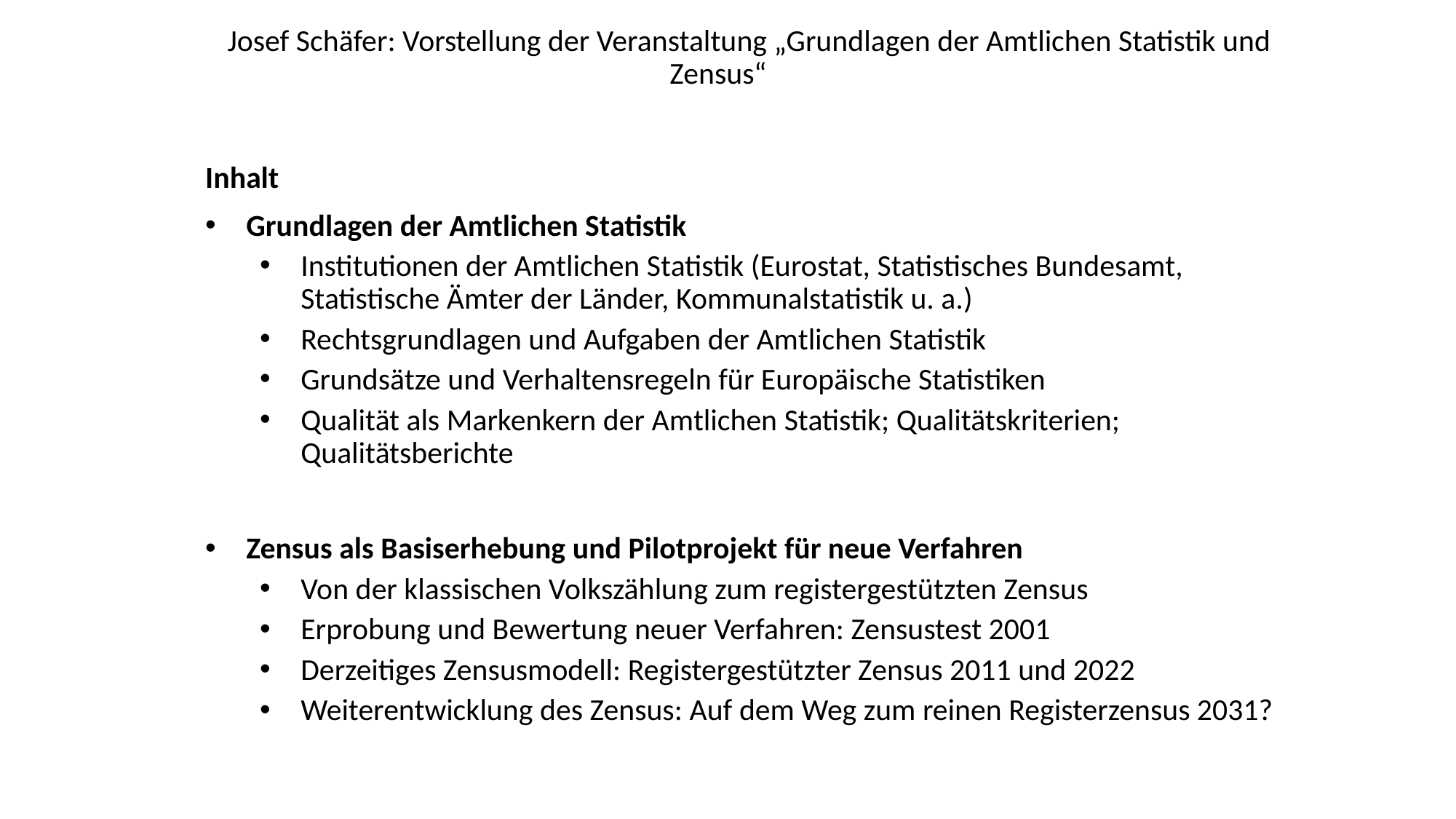

# Josef Schäfer: Vorstellung der Veranstaltung „Grundlagen der Amtlichen Statistik und Zensus“
Inhalt
Grundlagen der Amtlichen Statistik
Institutionen der Amtlichen Statistik (Eurostat, Statistisches Bundesamt, Statistische Ämter der Länder, Kommunalstatistik u. a.)
Rechtsgrundlagen und Aufgaben der Amtlichen Statistik
Grundsätze und Verhaltensregeln für Europäische Statistiken
Qualität als Markenkern der Amtlichen Statistik; Qualitätskriterien; Qualitätsberichte

Zensus als Basiserhebung und Pilotprojekt für neue Verfahren
Von der klassischen Volkszählung zum registergestützten Zensus
Erprobung und Bewertung neuer Verfahren: Zensustest 2001
Derzeitiges Zensusmodell: Registergestützter Zensus 2011 und 2022
Weiterentwicklung des Zensus: Auf dem Weg zum reinen Registerzensus 2031?